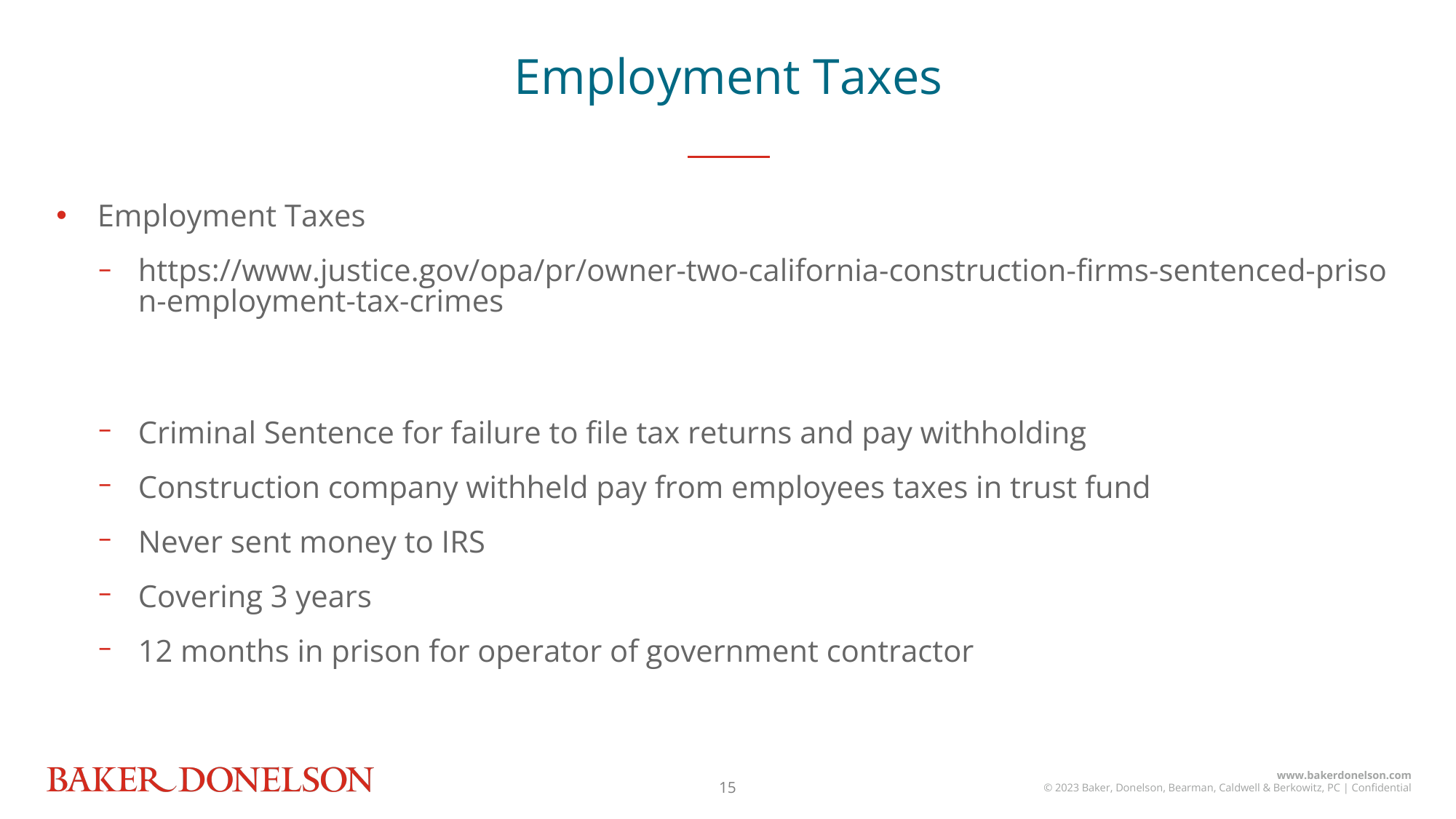

Employment Taxes

Employment Taxes
https://www.justice.gov/opa/pr/owner-two-california-construction-firms-sentenced-prison-employment-tax-crimes
Criminal Sentence for failure to file tax returns and pay withholding
Construction company withheld pay from employees taxes in trust fund
Never sent money to IRS
Covering 3 years
12 months in prison for operator of government contractor